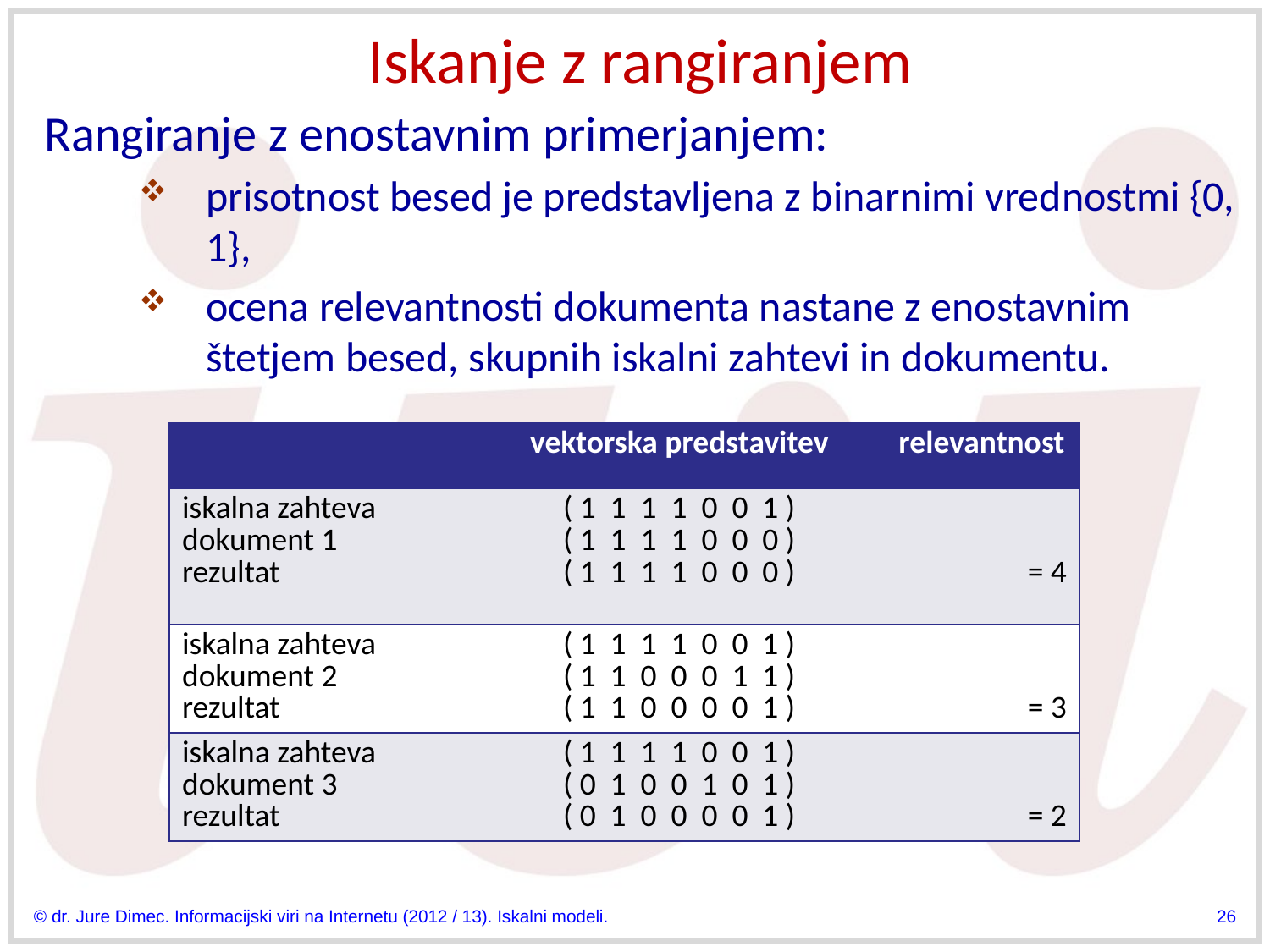

# Iskanje z rangiranjem
Rangiranje z enostavnim primerjanjem:
prisotnost besed je predstavljena z binarnimi vrednostmi {0, 1},
ocena relevantnosti dokumenta nastane z enostavnim štetjem besed, skupnih iskalni zahtevi in dokumentu.
|  | vektorska predstavitev | relevantnost |
| --- | --- | --- |
| iskalna zahteva dokument 1 rezultat | ( 1 1 1 1 0 0 1 ) ( 1 1 1 1 0 0 0 ) ( 1 1 1 1 0 0 0 ) | = 4 |
| iskalna zahteva dokument 2 rezultat | ( 1 1 1 1 0 0 1 ) ( 1 1 0 0 0 1 1 ) ( 1 1 0 0 0 0 1 ) | = 3 |
| iskalna zahteva dokument 3 rezultat | ( 1 1 1 1 0 0 1 ) ( 0 1 0 0 1 0 1 ) ( 0 1 0 0 0 0 1 ) | = 2 |
© dr. Jure Dimec. Informacijski viri na Internetu (2012 / 13). Iskalni modeli.
26